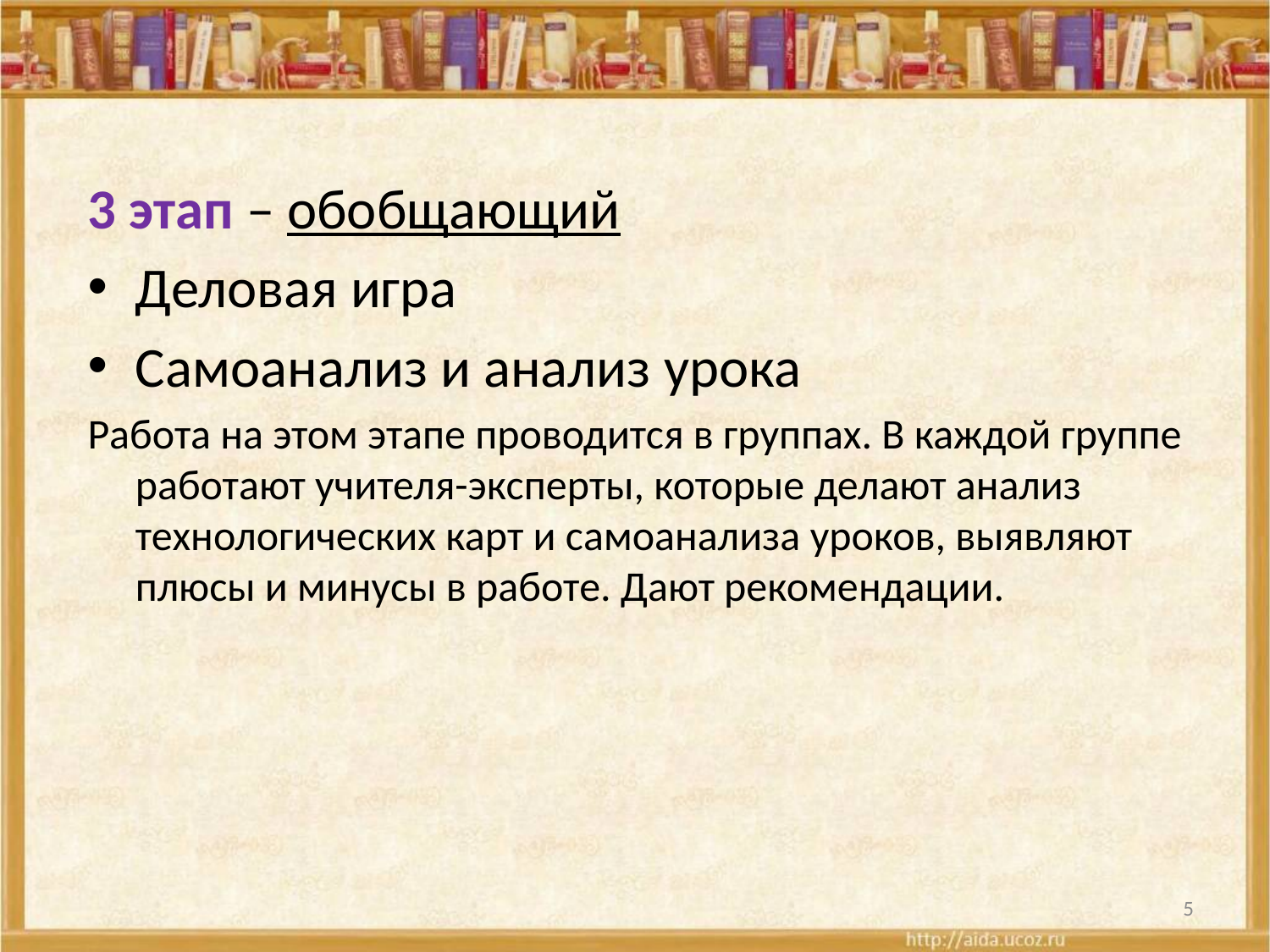

3 этап – обобщающий
Деловая игра
Самоанализ и анализ урока
Работа на этом этапе проводится в группах. В каждой группе работают учителя-эксперты, которые делают анализ технологических карт и самоанализа уроков, выявляют плюсы и минусы в работе. Дают рекомендации.

5